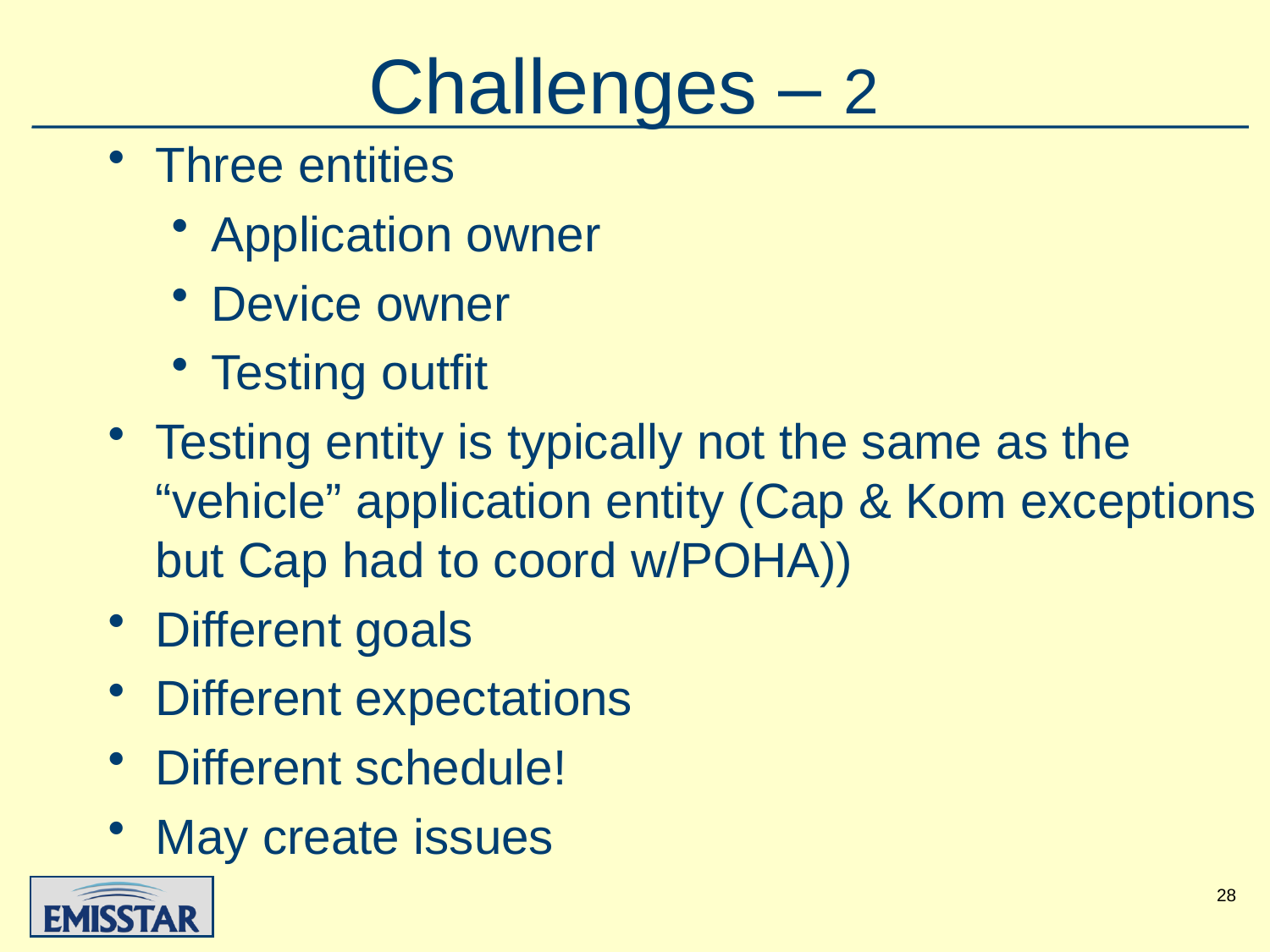

# Challenges – 2
Three entities
Application owner
Device owner
Testing outfit
Testing entity is typically not the same as the “vehicle” application entity (Cap & Kom exceptions but Cap had to coord w/POHA))
Different goals
Different expectations
Different schedule!
May create issues

28